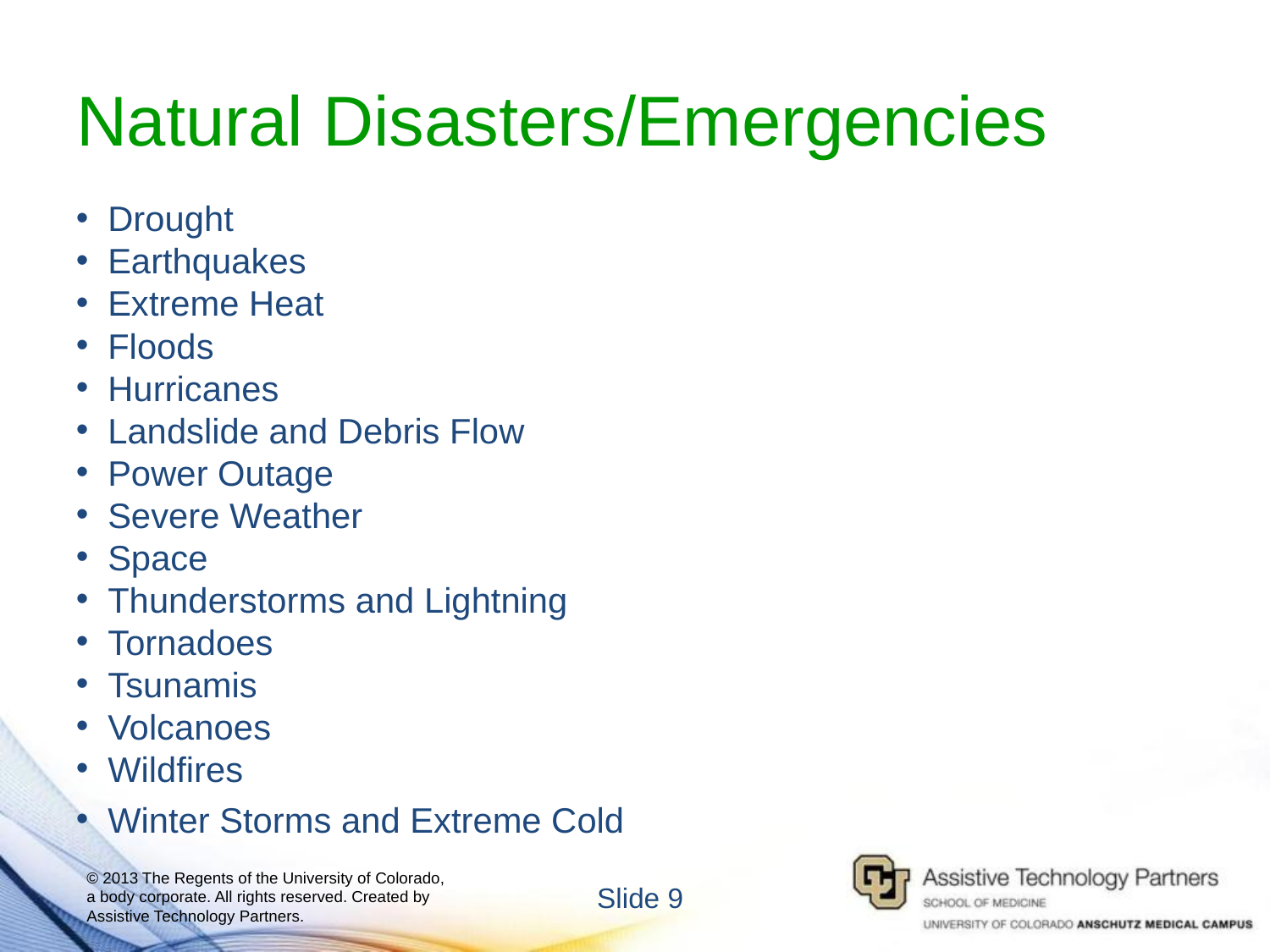

# Natural Disasters/Emergencies
Drought
Earthquakes
Extreme Heat
Floods
Hurricanes
Landslide and Debris Flow
Power Outage
Severe Weather
Space
Thunderstorms and Lightning
Tornadoes
Tsunamis
Volcanoes
Wildfires

Winter Storms and Extreme Cold